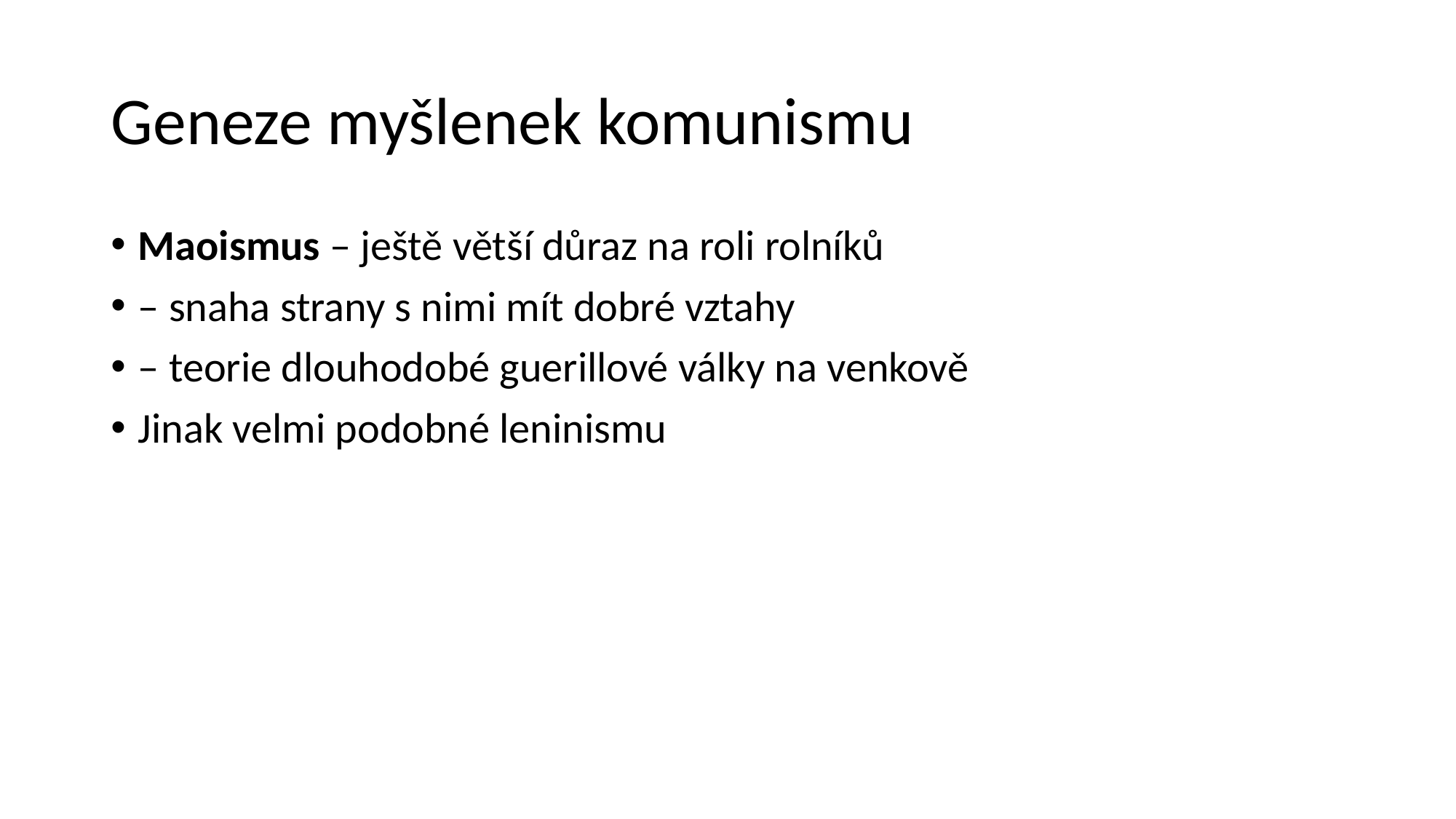

# Geneze myšlenek komunismu
Maoismus – ještě větší důraz na roli rolníků
– snaha strany s nimi mít dobré vztahy
– teorie dlouhodobé guerillové války na venkově
Jinak velmi podobné leninismu